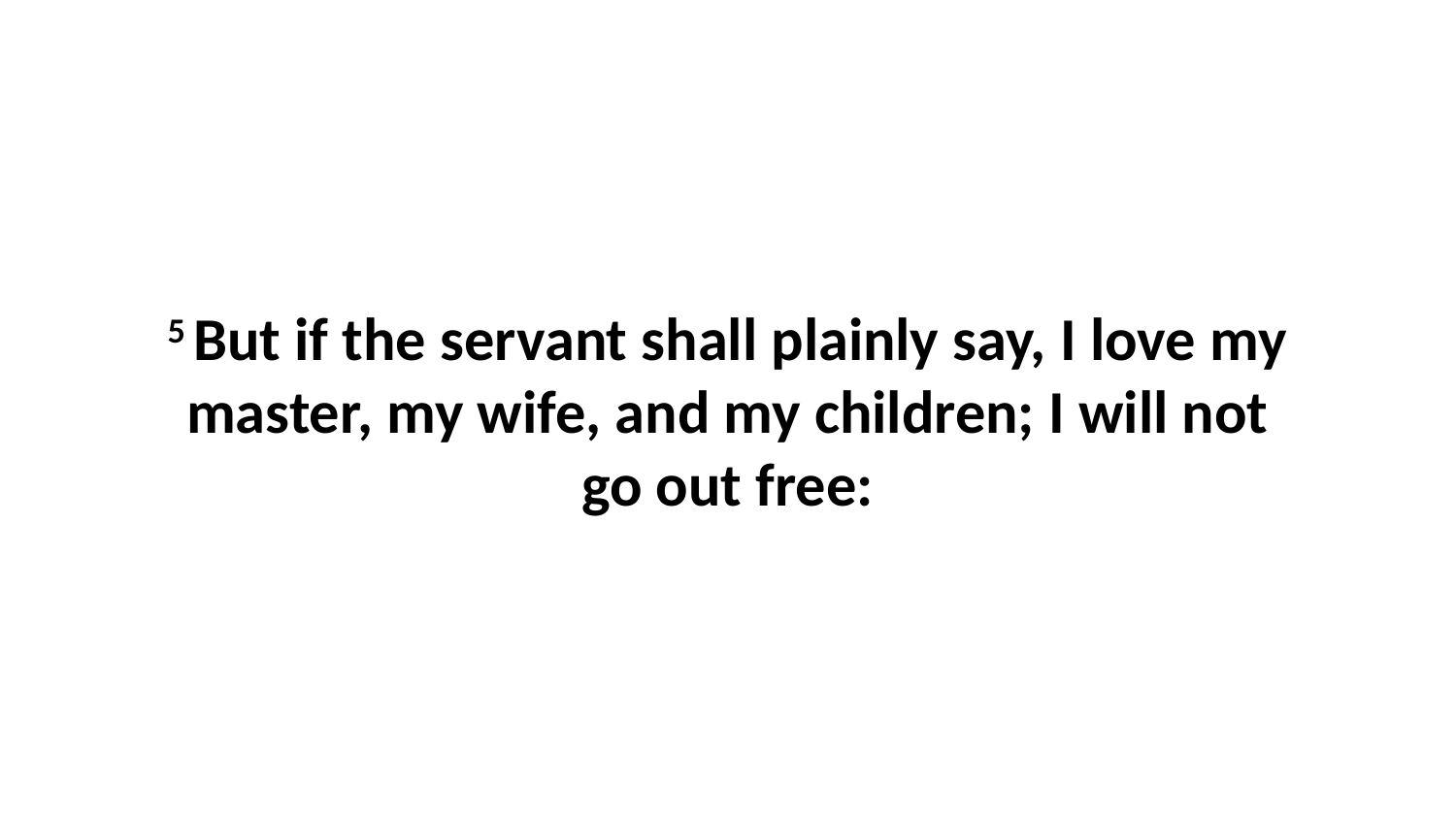

5 But if the servant shall plainly say, I love my master, my wife, and my children; I will not go out free: